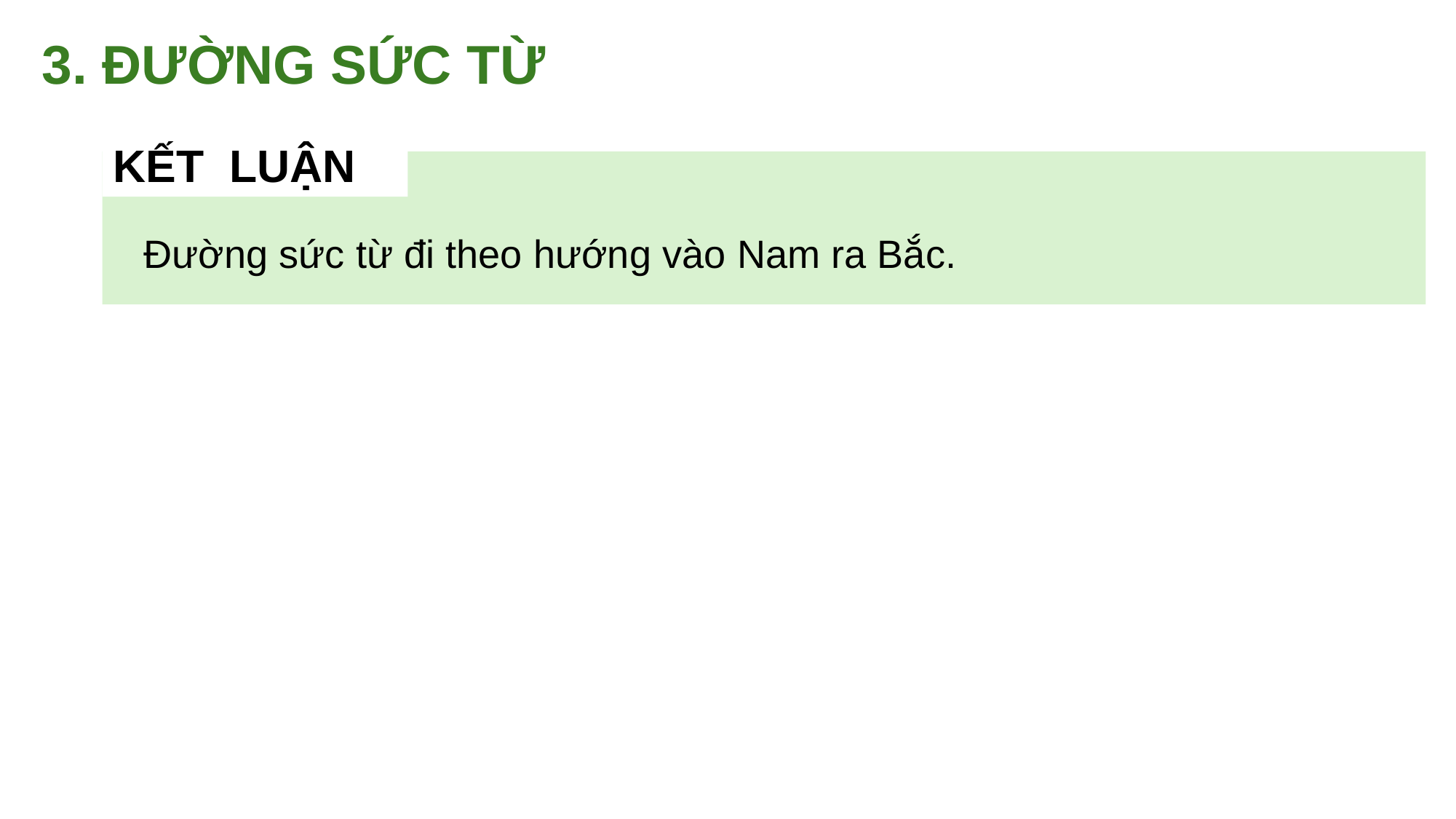

3. ĐƯỜNG SỨC TỪ
KẾT  LUẬN

Đường sức từ đi theo hướng vào Nam ra Bắc.